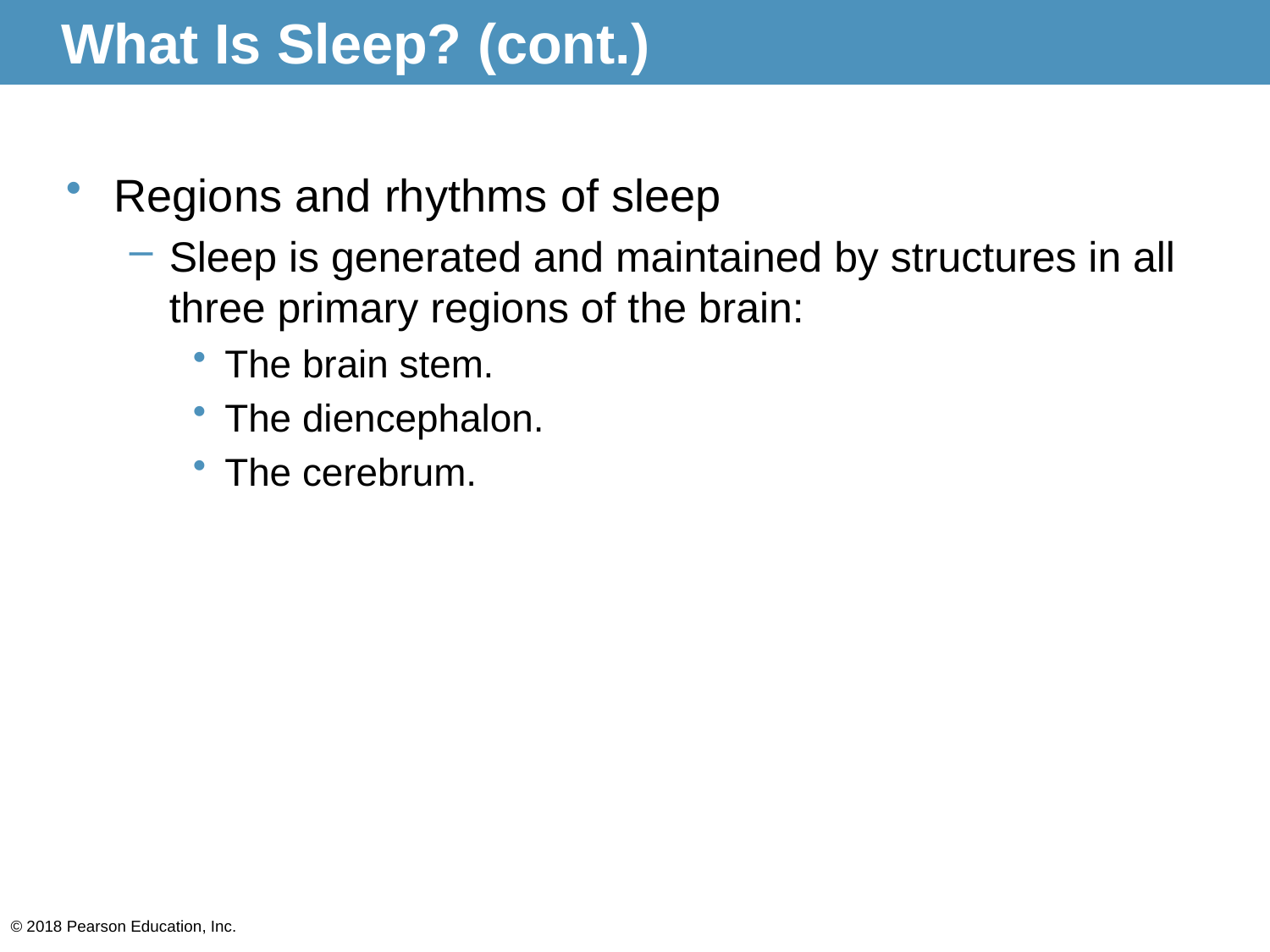

# What Is Sleep? (cont.)
Regions and rhythms of sleep
Sleep is generated and maintained by structures in all three primary regions of the brain:
The brain stem.
The diencephalon.
The cerebrum.